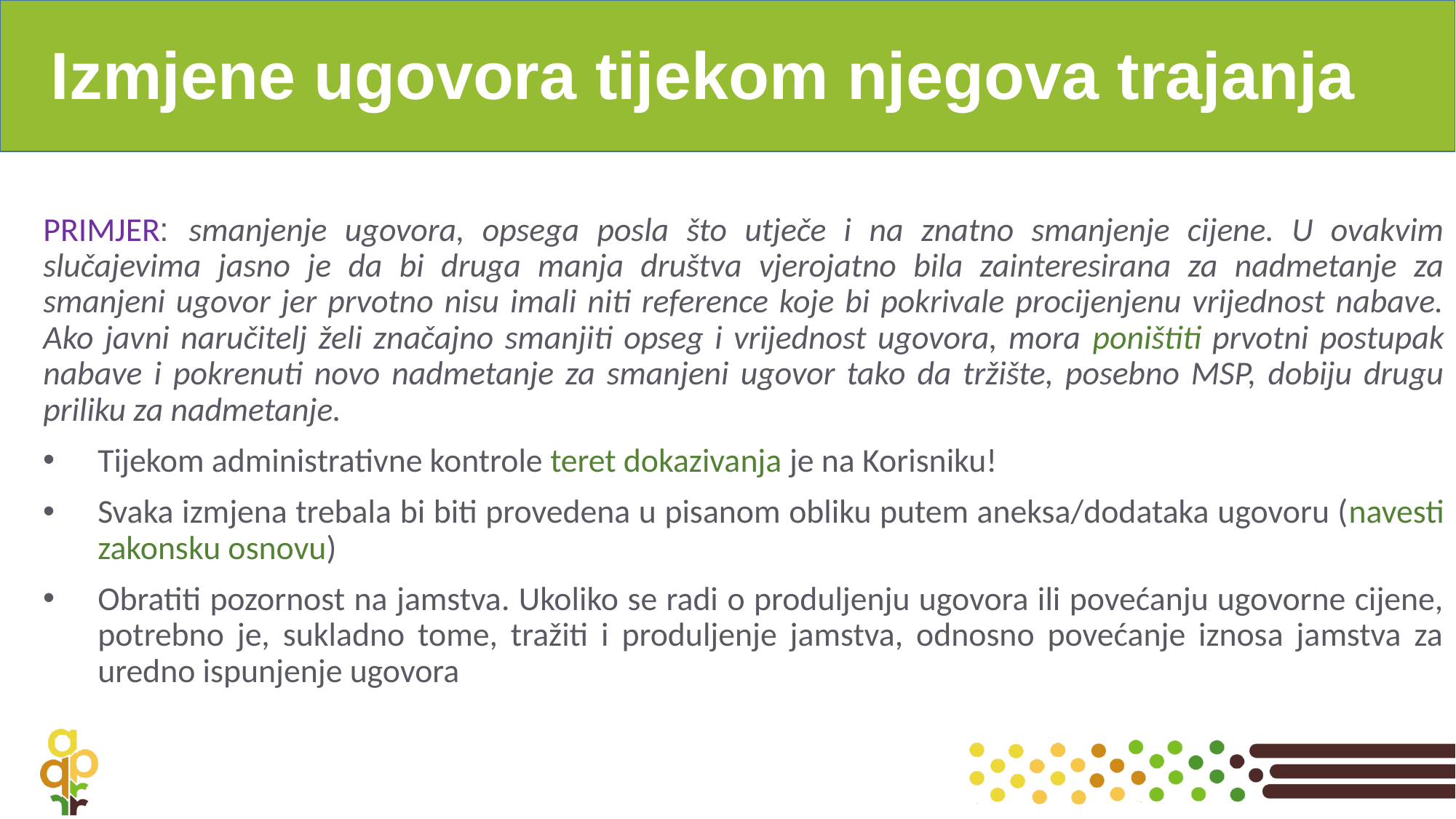

# Izmjene ugovora tijekom njegova trajanja

PRIMJER: smanjenje ugovora, opsega posla što utječe i na znatno smanjenje cijene. U ovakvim slučajevima jasno je da bi druga manja društva vjerojatno bila zainteresirana za nadmetanje za smanjeni ugovor jer prvotno nisu imali niti reference koje bi pokrivale procijenjenu vrijednost nabave. Ako javni naručitelj želi značajno smanjiti opseg i vrijednost ugovora, mora poništiti prvotni postupak nabave i pokrenuti novo nadmetanje za smanjeni ugovor tako da tržište, posebno MSP, dobiju drugu priliku za nadmetanje.
Tijekom administrativne kontrole teret dokazivanja je na Korisniku!
Svaka izmjena trebala bi biti provedena u pisanom obliku putem aneksa/dodataka ugovoru (navesti zakonsku osnovu)
Obratiti pozornost na jamstva. Ukoliko se radi o produljenju ugovora ili povećanju ugovorne cijene, potrebno je, sukladno tome, tražiti i produljenje jamstva, odnosno povećanje iznosa jamstva za uredno ispunjenje ugovora